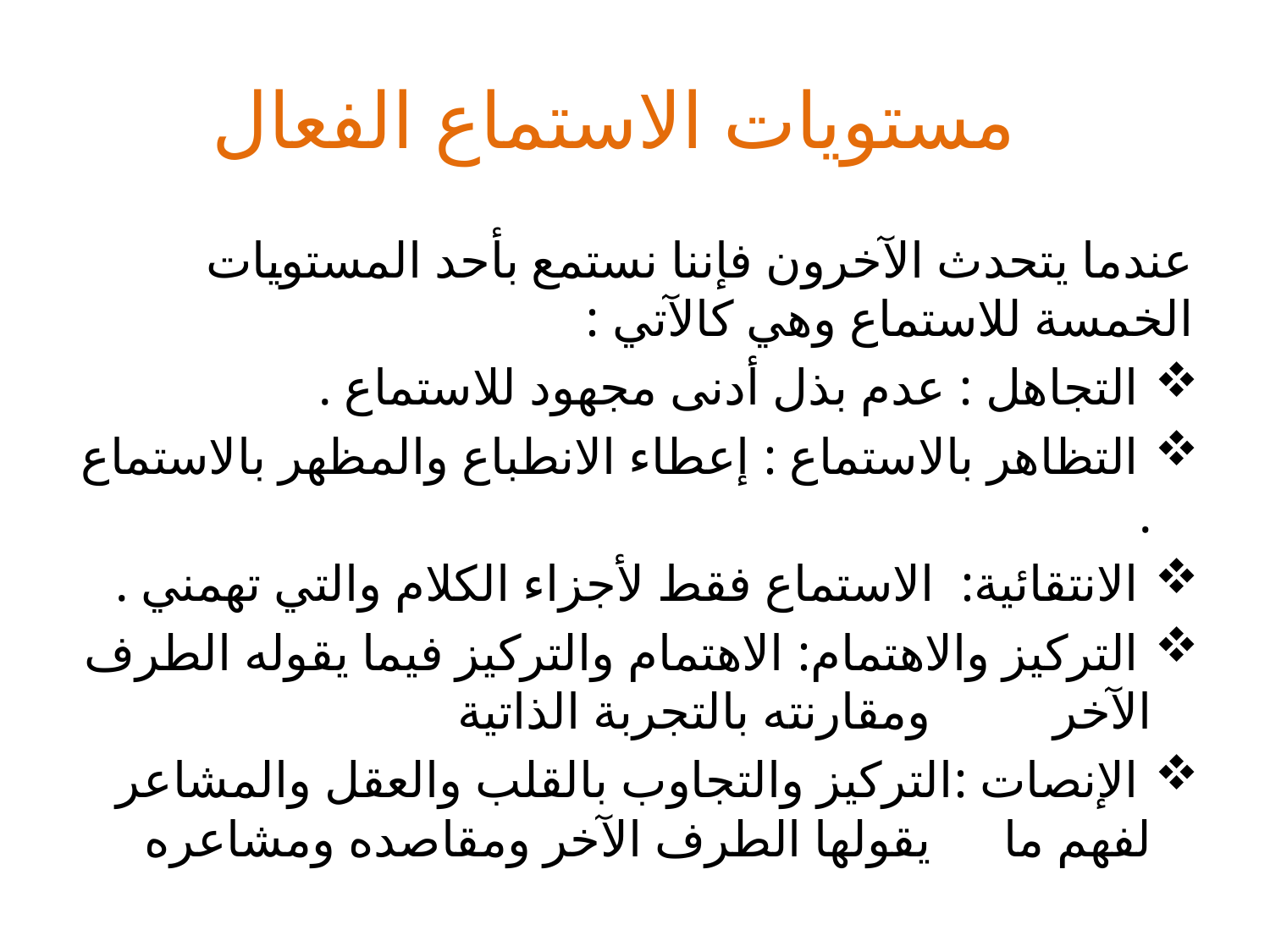

# مستويات الاستماع الفعال
عندما يتحدث الآخرون فإننا نستمع بأحد المستويات الخمسة للاستماع وهي كالآتي :
 التجاهل : عدم بذل أدنى مجهود للاستماع .
 التظاهر بالاستماع : إعطاء الانطباع والمظهر بالاستماع .
 الانتقائية:  الاستماع فقط لأجزاء الكلام والتي تهمني .
 التركيز والاهتمام: الاهتمام والتركيز فيما يقوله الطرف الآخر     				ومقارنته بالتجربة الذاتية
 الإنصات :التركيز والتجاوب بالقلب والعقل والمشاعر لفهم ما 			يقولها الطرف الآخر ومقاصده ومشاعره